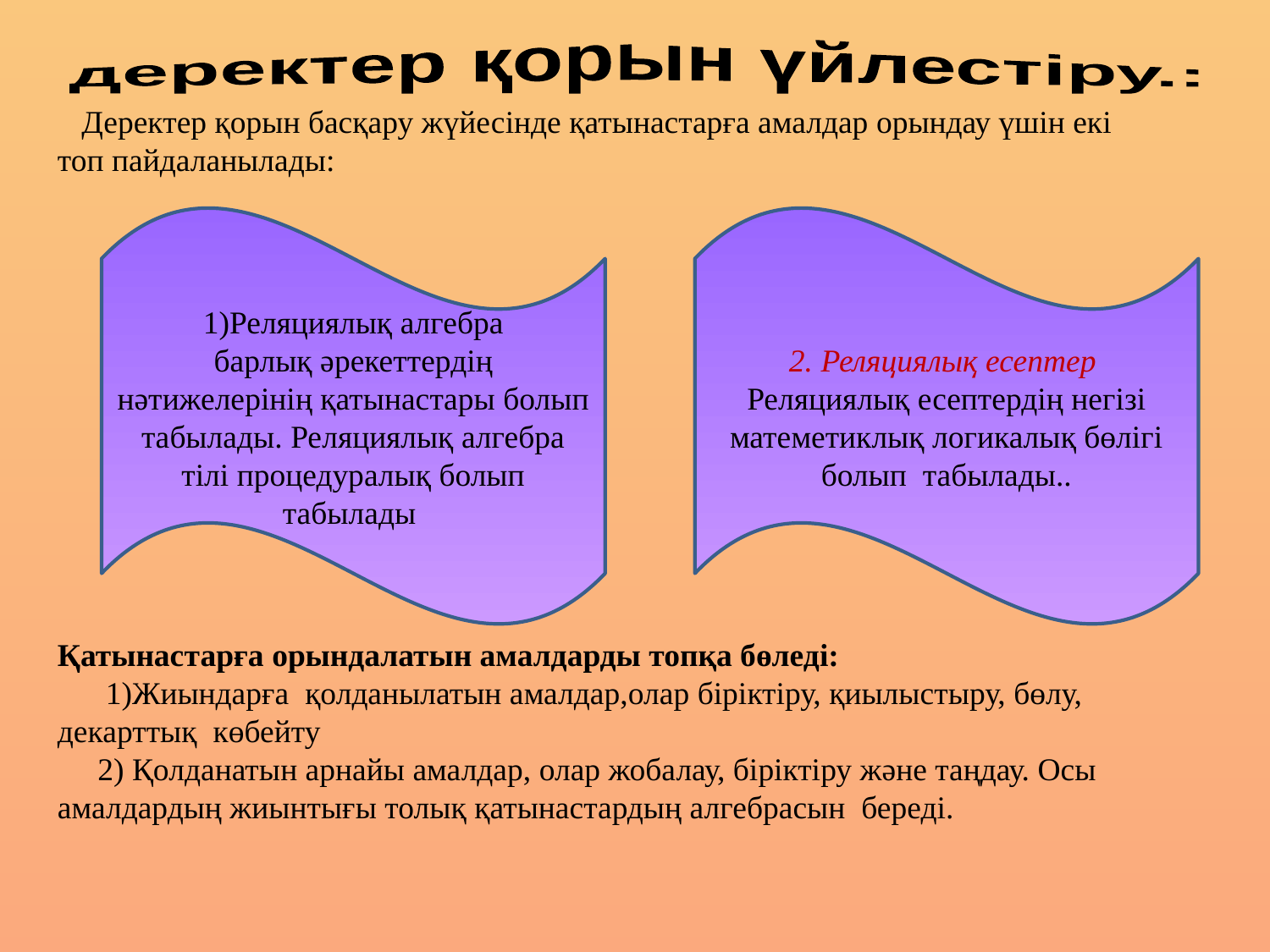

деректер қорын үйлестіру.:
   Деректер қорын басқару жүйесінде қатынастарға амалдар орындау үшін екі топ пайдаланылады:

Қатынастарға орындалатын амалдарды топқа бөледі:
      1)Жиындарға  қолданылатын амалдар,олар біріктіру, қиылыстыру, бөлу, декарттық  көбейту
     2) Қолданатын арнайы амалдар, олар жобалау, біріктіру және таңдау. Осы амалдардың жиынтығы толық қатынастардың алгебрасын  береді.

1)Реляциялық алгебра
барлық әрекеттердің нәтижелерінің қатынастары болып табылады. Реляциялық алгебра тілі процедуралық болып табылады

2. Реляциялық есептер
Реляциялық есептердің негізі матеметиклық логикалық бөлігі болып  табылады..